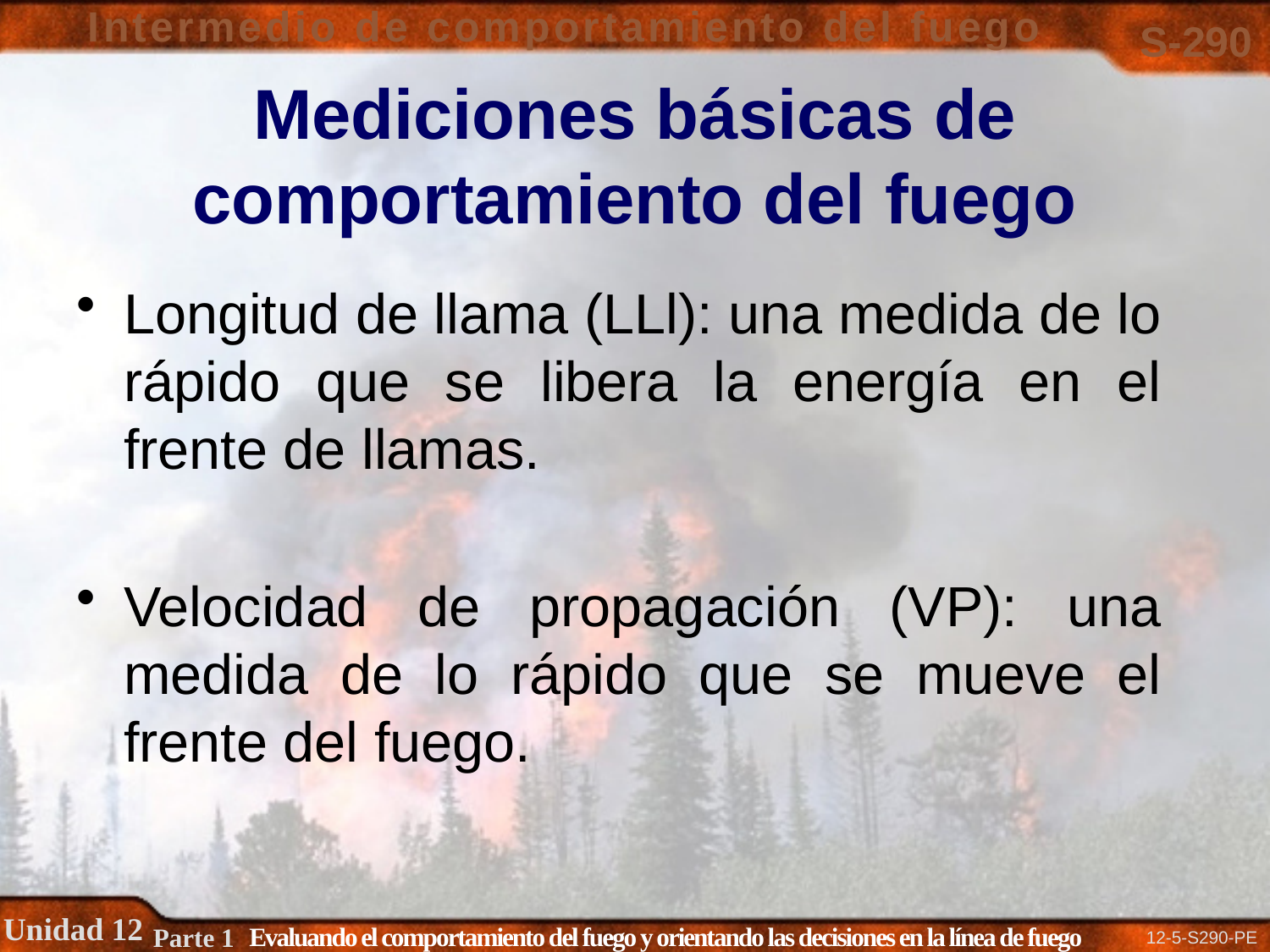

# Mediciones básicas de comportamiento del fuego
Longitud de llama (LLl): una medida de lo rápido que se libera la energía en el frente de llamas.

Velocidad de propagación (VP): una medida de lo rápido que se mueve el frente del fuego.